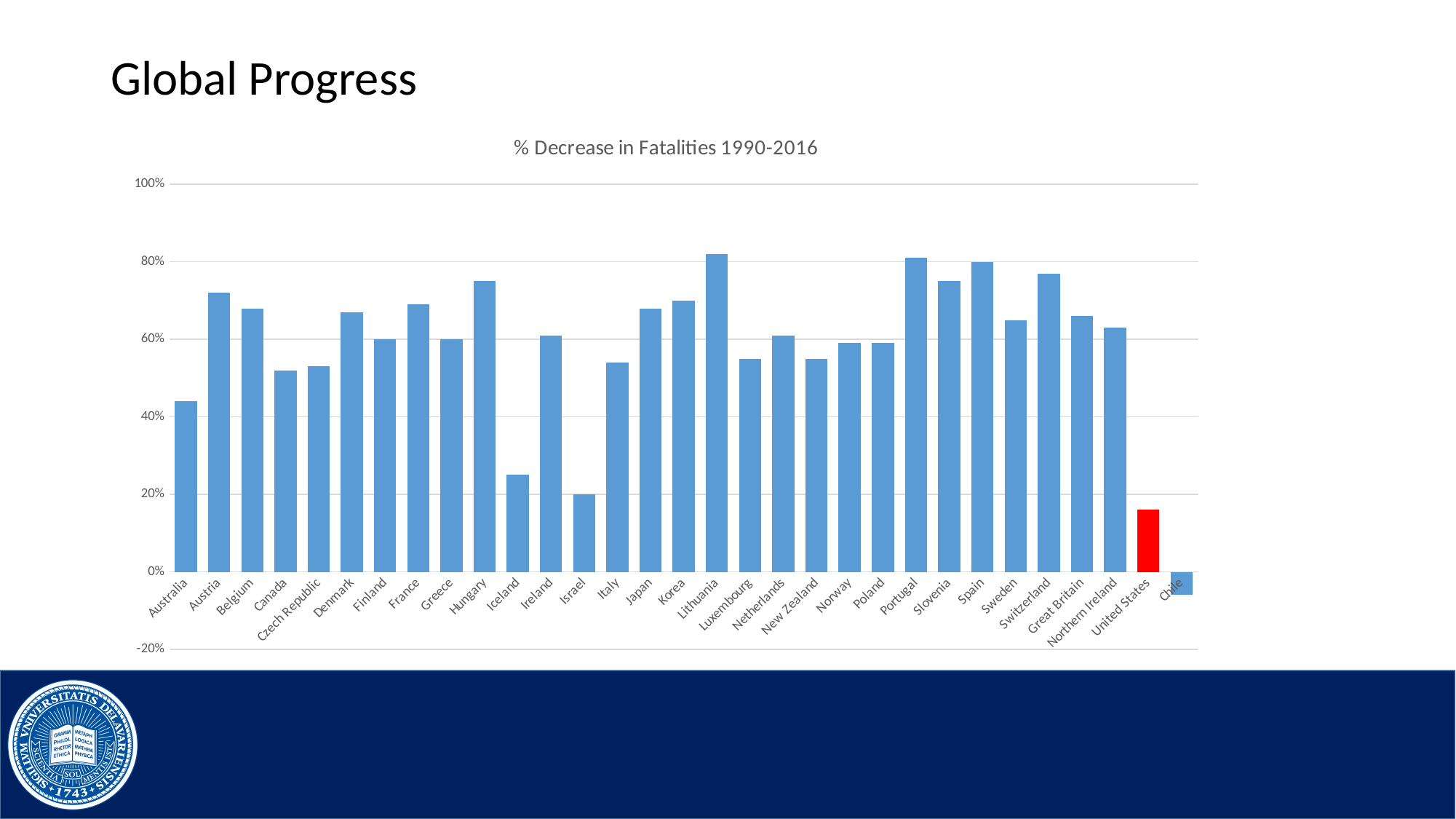

# Global Progress

### Chart: % Decrease in Fatalities 1990-2016

| Category | % Decrease in Fatalities |
|---|---|
| Australia | 0.44 |
| Austria | 0.72 |
| Belgium | 0.68 |
| Canada | 0.52 |
| Czech Republic | 0.53 |
| Denmark | 0.67 |
| Finland | 0.6 |
| France | 0.69 |
| Greece | 0.6 |
| Hungary | 0.75 |
| Iceland | 0.25 |
| Ireland | 0.61 |
| Israel | 0.2 |
| Italy | 0.54 |
| Japan | 0.68 |
| Korea | 0.7 |
| Lithuania | 0.82 |
| Luxembourg | 0.55 |
| Netherlands | 0.61 |
| New Zealand | 0.55 |
| Norway | 0.59 |
| Poland | 0.59 |
| Portugal | 0.81 |
| Slovenia | 0.75 |
| Spain | 0.8 |
| Sweden | 0.65 |
| Switzerland | 0.77 |
| Great Britain | 0.66 |
| Northern Ireland | 0.63 |
| United States | 0.16 |
| Chile | -0.06 |